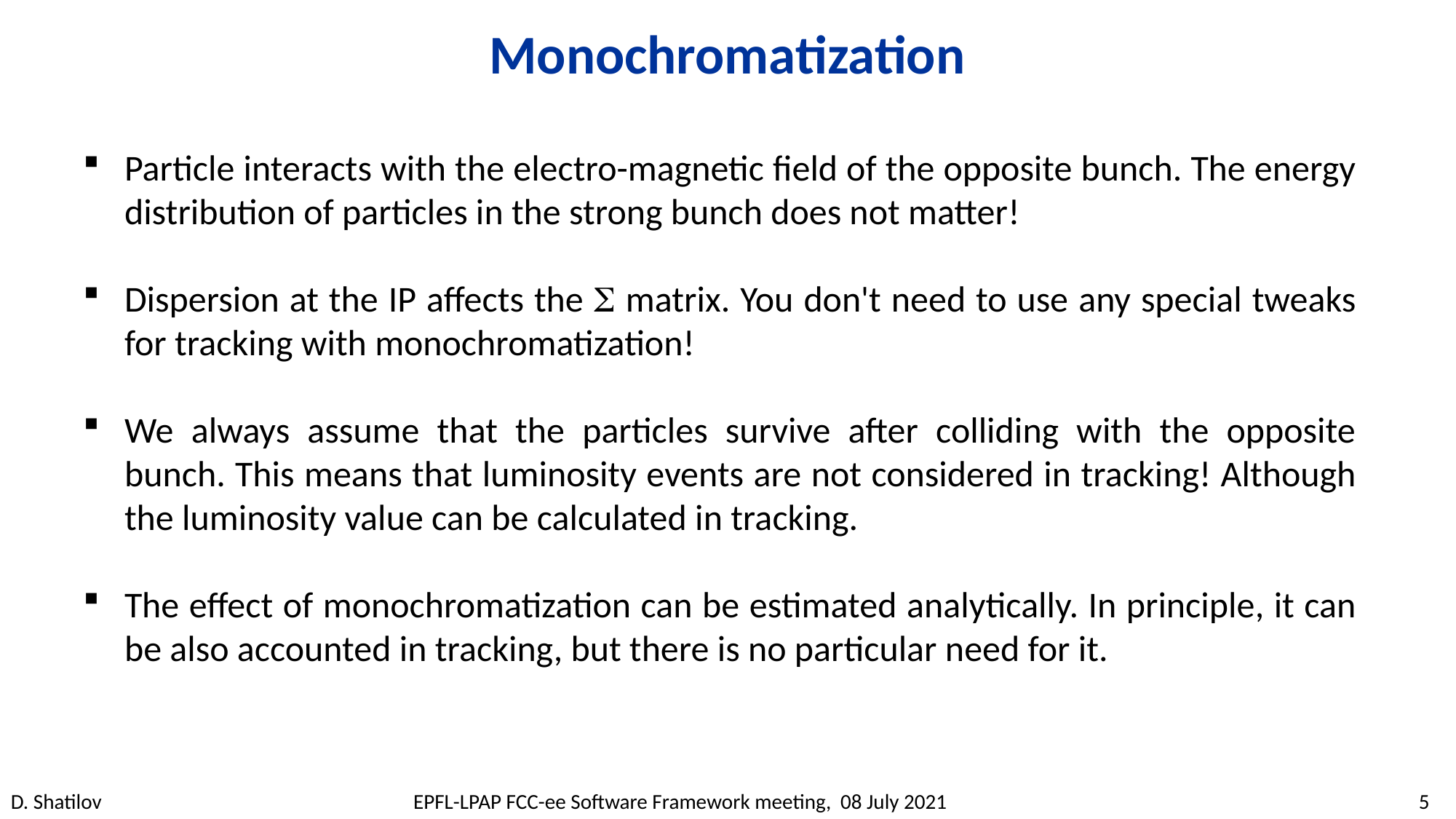

Monochromatization
Particle interacts with the electro-magnetic field of the opposite bunch. The energy distribution of particles in the strong bunch does not matter!

Dispersion at the IP affects the Σ matrix. You don't need to use any special tweaks for tracking with monochromatization!

We always assume that the particles survive after colliding with the opposite bunch. This means that luminosity events are not considered in tracking! Although the luminosity value can be calculated in tracking.

The effect of monochromatization can be estimated analytically. In principle, it can be also accounted in tracking, but there is no particular need for it.
D. Shatilov                                                                  EPFL-LPAP FCC-ee Software Framework meeting,  08 July 2021                                                                                                    5